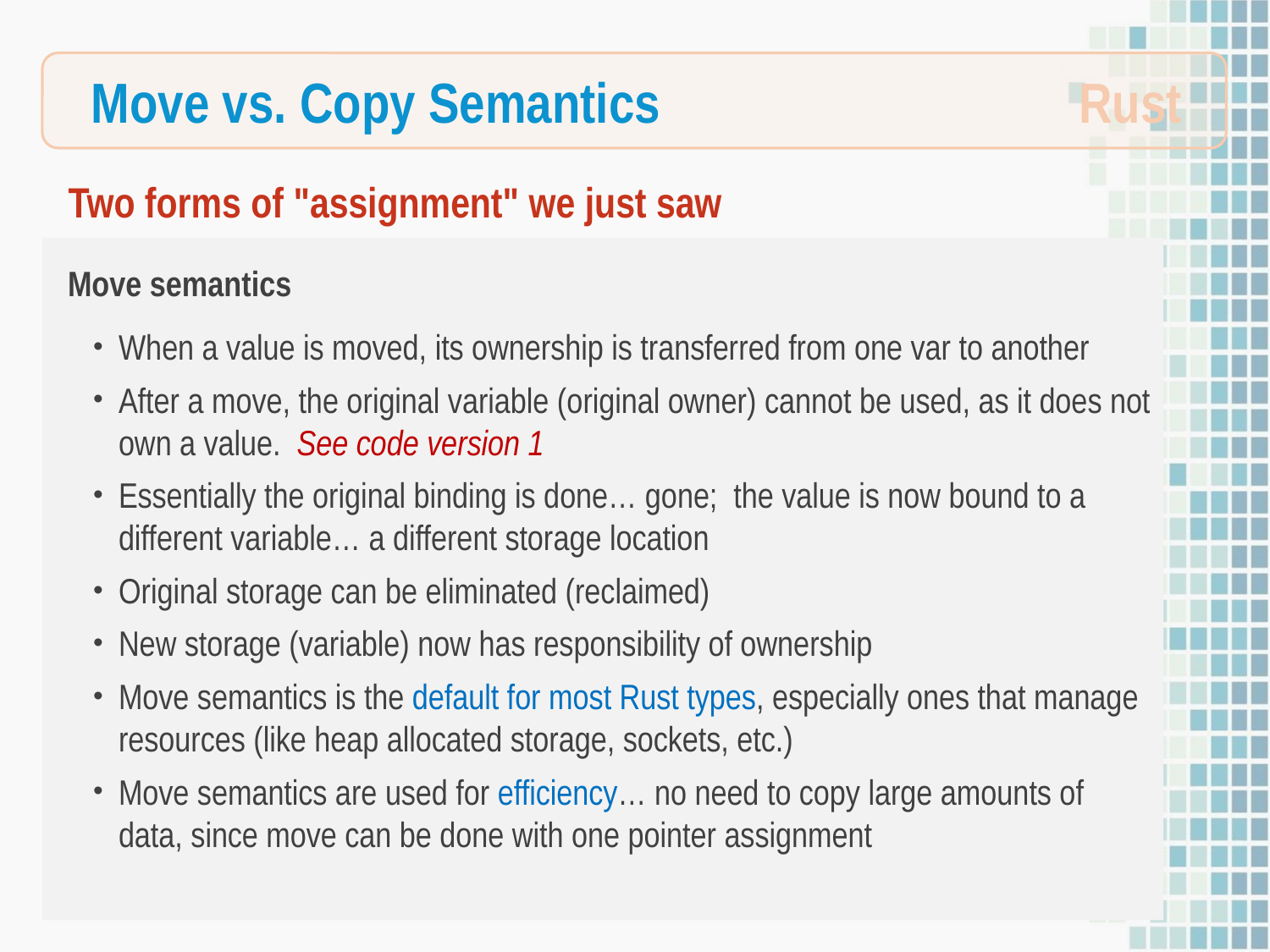

Move vs. Copy Semantics
Rust

Two forms of "assignment" we just saw
The terms "move semantics" and "copy semantics" refer to how ownership and memory are managed when variables are assigned, passed to functions, or returned from functions.
Move and Copy apply to values, and how they relate to variables bound to them
Move semantics
When a value is moved, its ownership is transferred from one var to another
After a move, the original variable (original owner) cannot be used, as it does not own a value.  See code version 1
Essentially the original binding is done… gone;  the value is now bound to a different variable… a different storage location
Original storage can be eliminated (reclaimed)
New storage (variable) now has responsibility of ownership
Move semantics is the default for most Rust types, especially ones that manage resources (like heap allocated storage, sockets, etc.)
Move semantics are used for efficiency… no need to copy large amounts of data, since move can be done with one pointer assignment